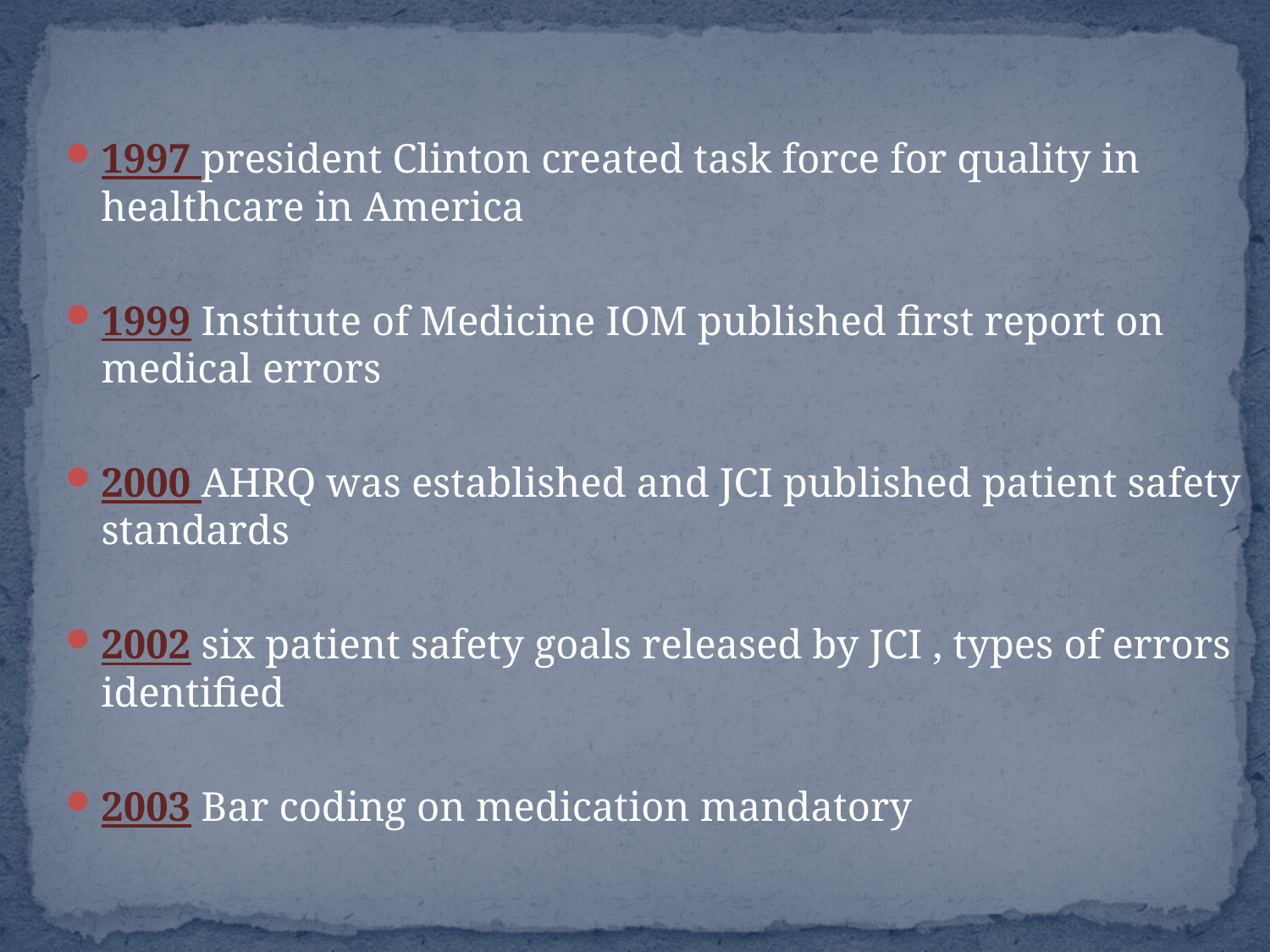

#
1997 president Clinton created task force for quality in healthcare in America

1999 Institute of Medicine IOM published first report on medical errors

2000 AHRQ was established and JCI published patient safety standards

2002 six patient safety goals released by JCI , types of errors identified

2003 Bar coding on medication mandatory